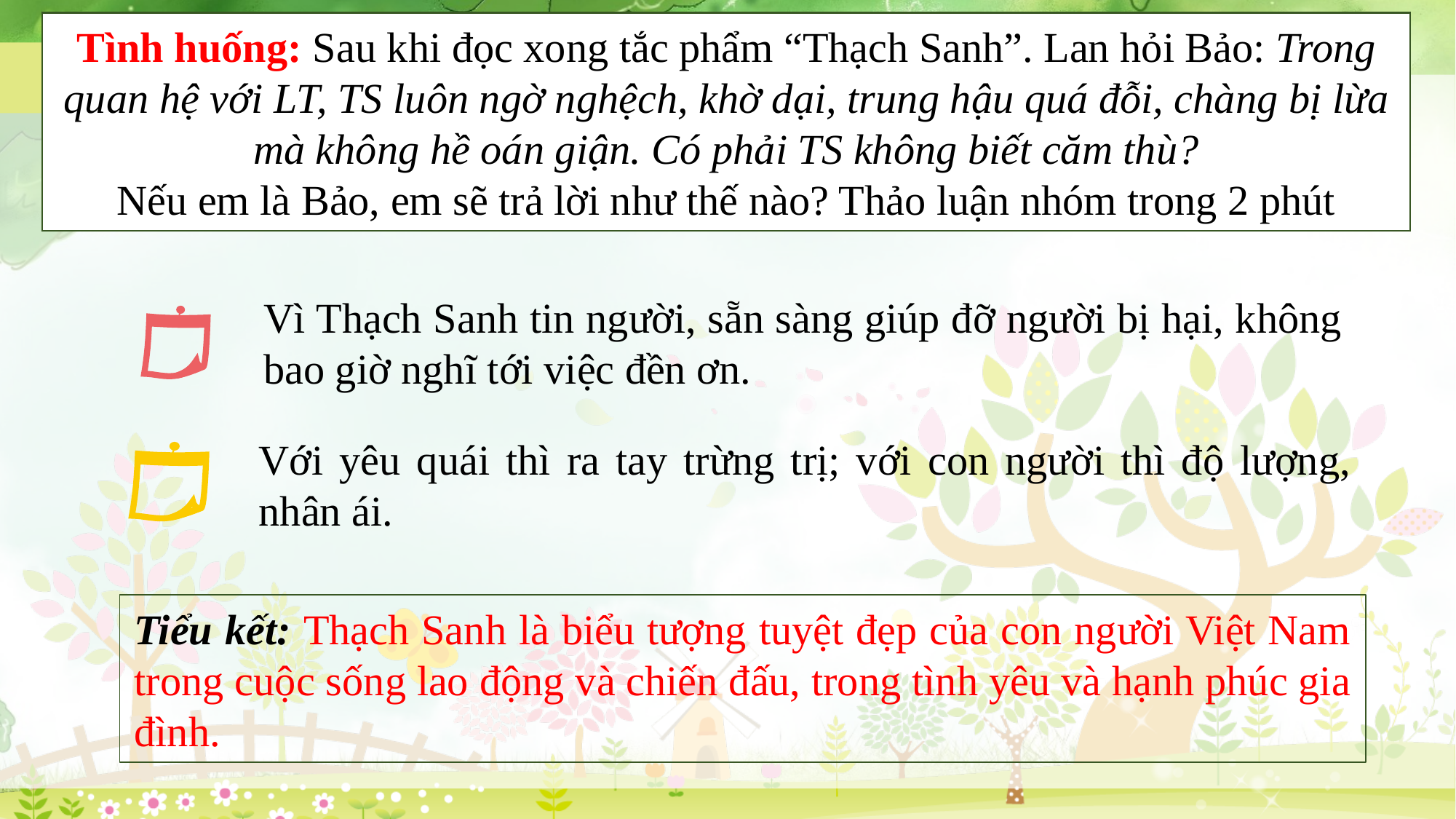

Tình huống: Sau khi đọc xong tắc phẩm “Thạch Sanh”. Lan hỏi Bảo: Trong quan hệ với LT, TS luôn ngờ nghệch, khờ dại, trung hậu quá đỗi, chàng bị lừa mà không hề oán giận. Có phải TS không biết căm thù?
Nếu em là Bảo, em sẽ trả lời như thế nào? Thảo luận nhóm trong 2 phút
Vì Thạch Sanh tin người, sẵn sàng giúp đỡ người bị hại, không bao giờ nghĩ tới việc đền ơn.

Với yêu quái thì ra tay trừng trị; với con người thì độ lượng, nhân ái.

Tiểu kết: Thạch Sanh là biểu tượng tuyệt đẹp của con người Việt Nam trong cuộc sống lao động và chiến đấu, trong tình yêu và hạnh phúc gia đình.